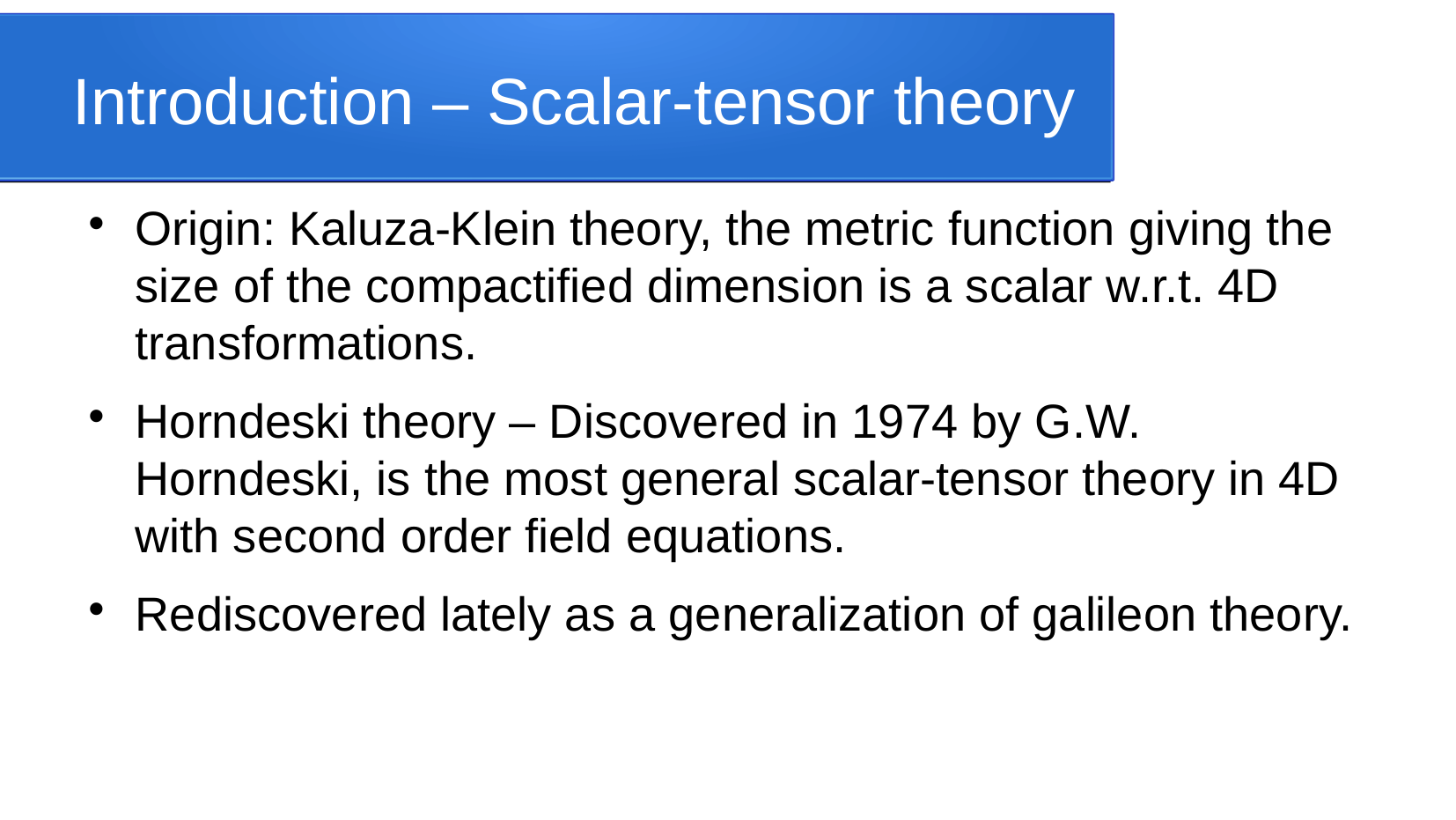

Introduction – Scalar-tensor theory
Origin: Kaluza-Klein theory, the metric function giving the size of the compactified dimension is a scalar w.r.t. 4D transformations.
Horndeski theory – Discovered in 1974 by G.W. Horndeski, is the most general scalar-tensor theory in 4D with second order field equations.
Rediscovered lately as a generalization of galileon theory.